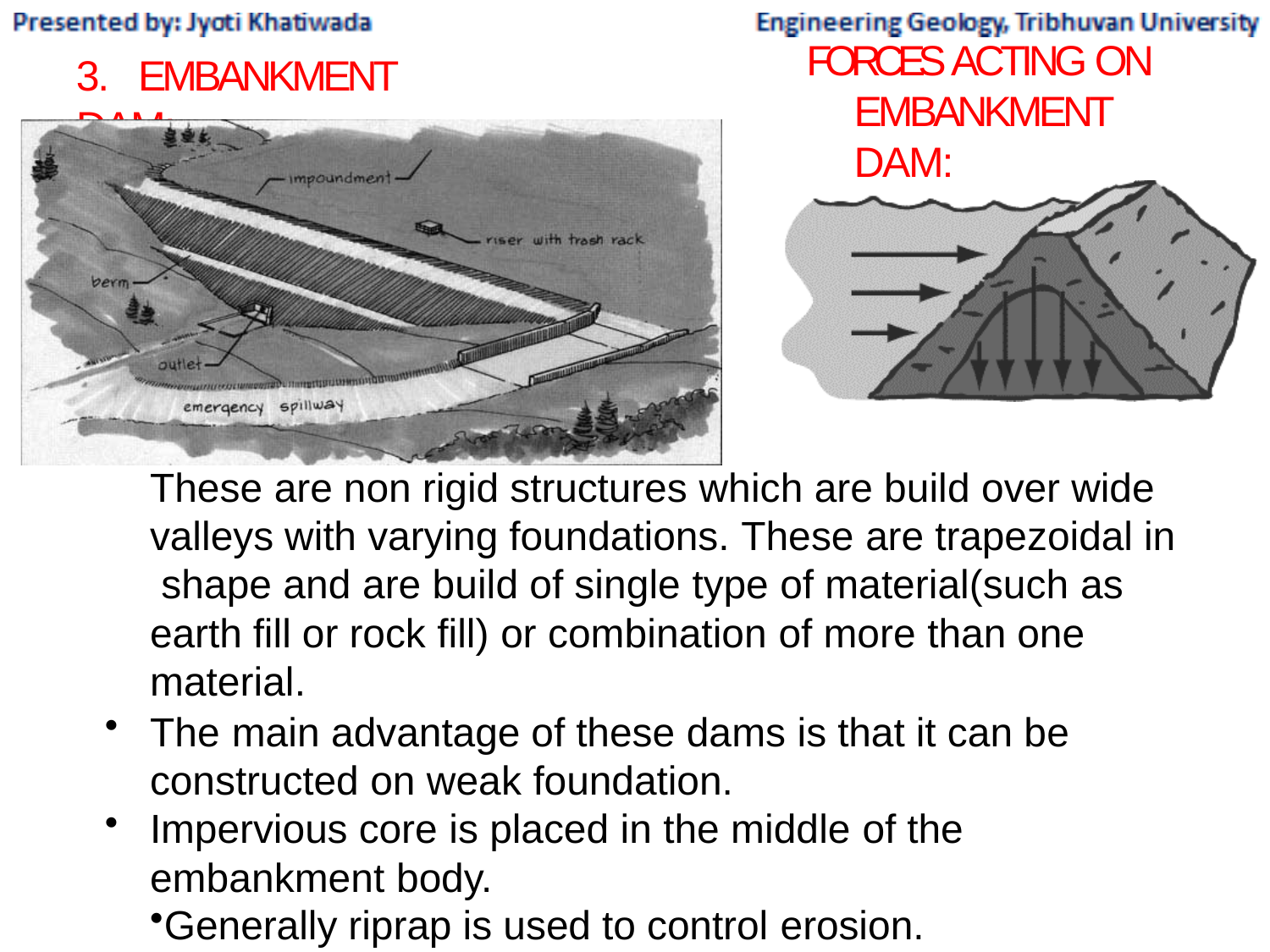

# FORCES ACTING ON  EMBANKMENT DAM:
3.	EMBANKMENT DAM:

These are non rigid structures which are build over wide  valleys with varying foundations. These are trapezoidal in  shape and are build of single type of material(such as  earth fill or rock fill) or combination of more than one  material.
The main advantage of these dams is that it can be  constructed on weak foundation.
Impervious core is placed in the middle of the  embankment body.
Generally riprap is used to control erosion.